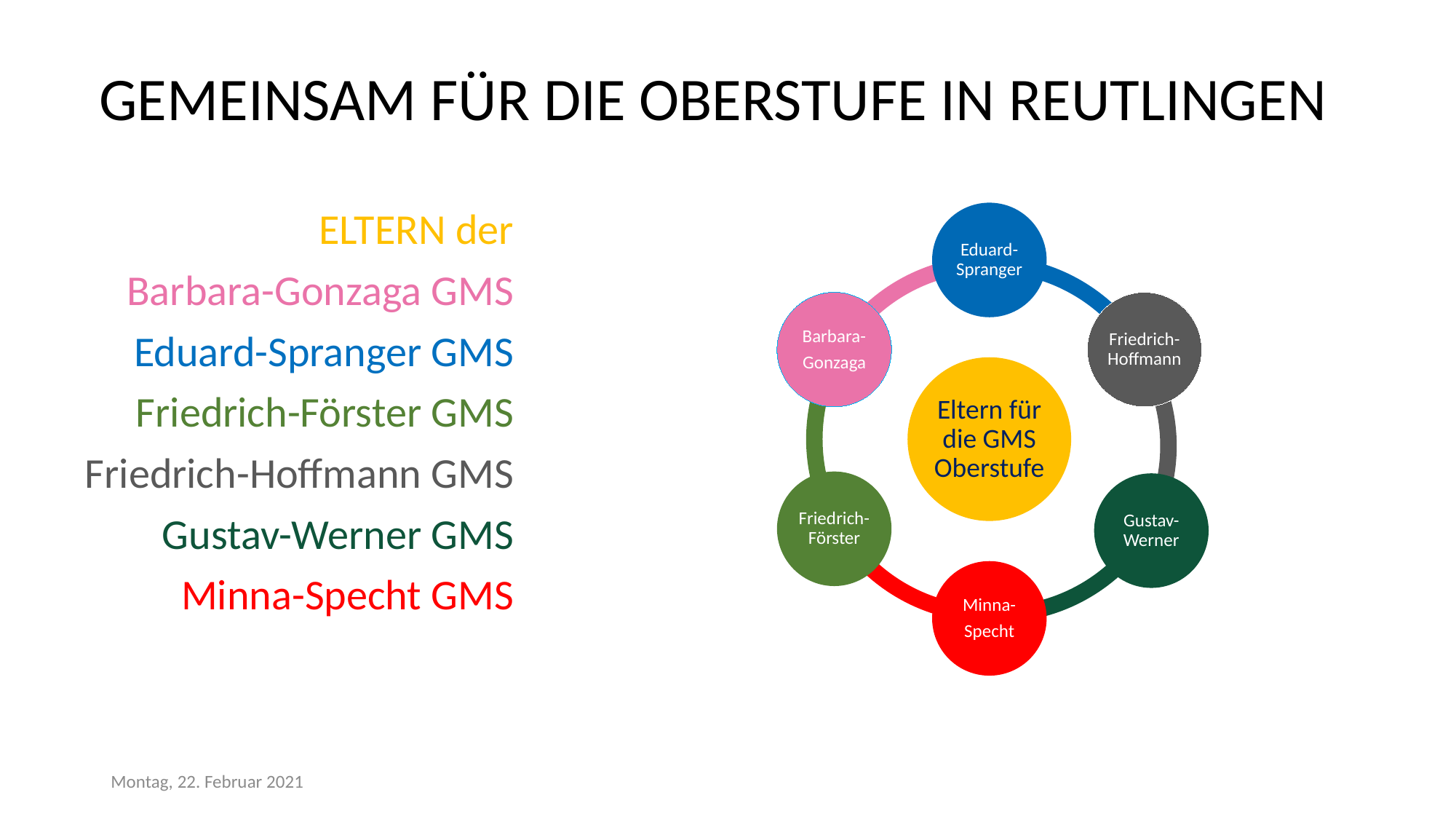

# GEMEINSAM FÜR DIE OBERSTUFE IN REUTLINGEN
ELTERN der
Barbara-Gonzaga GMS
Eduard-Spranger GMS
Friedrich-Förster GMS
Friedrich-Hoffmann GMS
Gustav-Werner GMS
Minna-Specht GMS
Eltern für die GMS Oberstufe
Eduard-Spranger
Friedrich-Hoffmann
Gustav-Werner
Minna-
Specht
Friedrich-Förster
Barbara-
Gonzaga

Montag, 22. Februar 2021